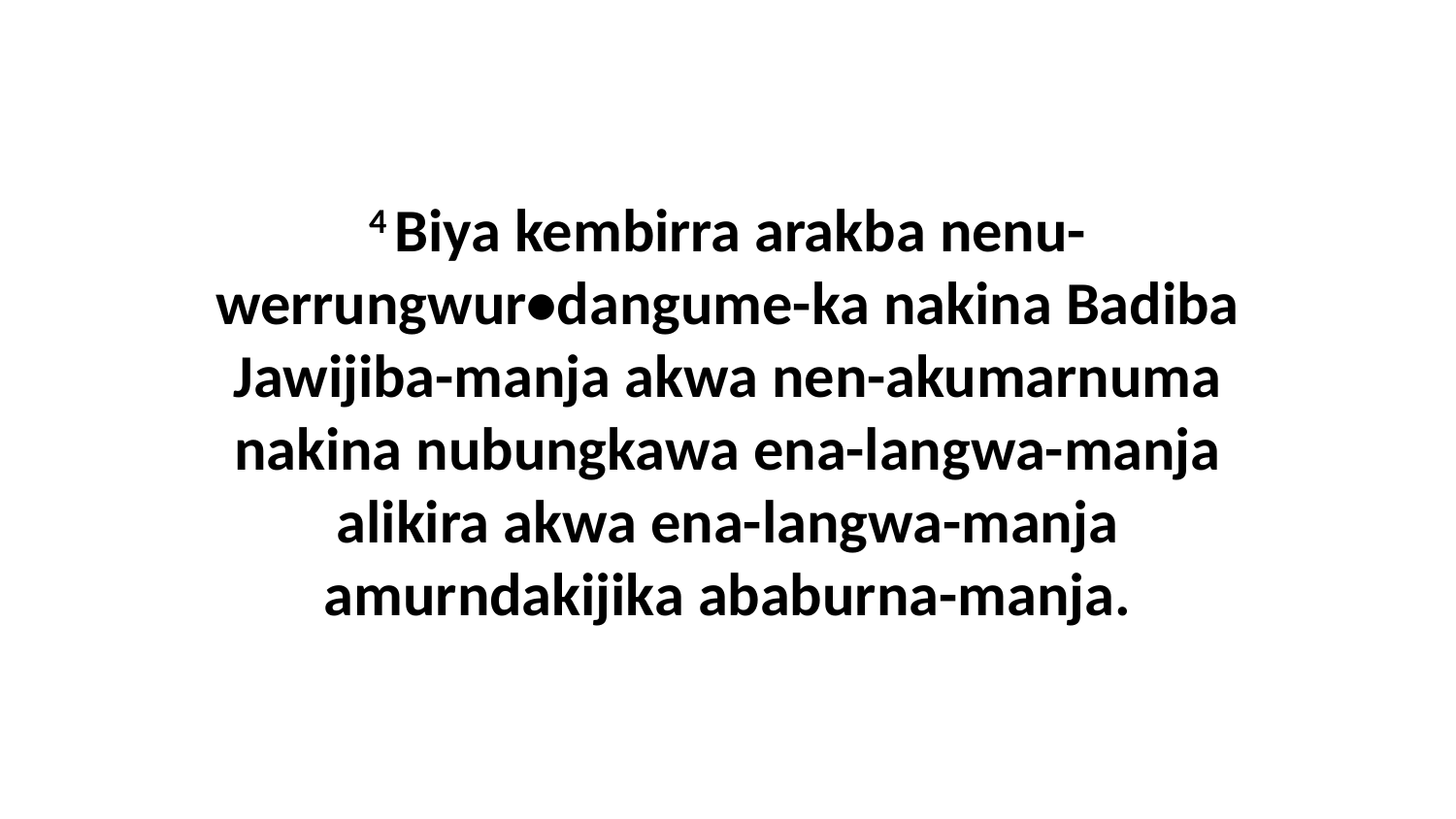

4 Biya kembirra arakba nenu-werrungwur•dangume-ka nakina Badiba Jawijiba-manja akwa nen-akumarnuma nakina nubungkawa ena-langwa-manja alikira akwa ena-langwa-manja amurndakijika ababurna-manja.